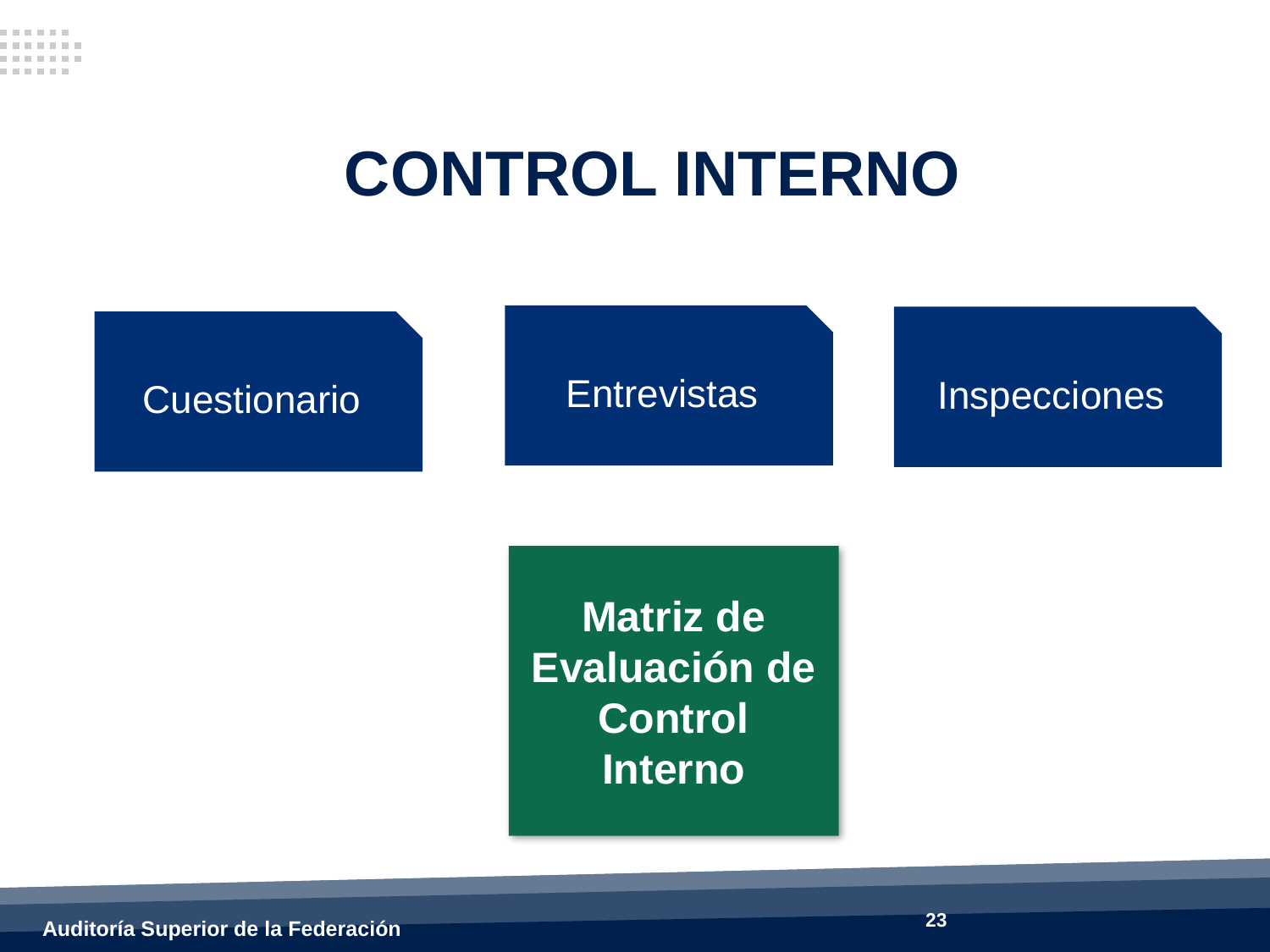

CONTROL INTERNO

Entrevistas
Inspecciones
Cuestionario
Matriz de Evaluación de Control Interno
23
Auditoría Superior de la Federación